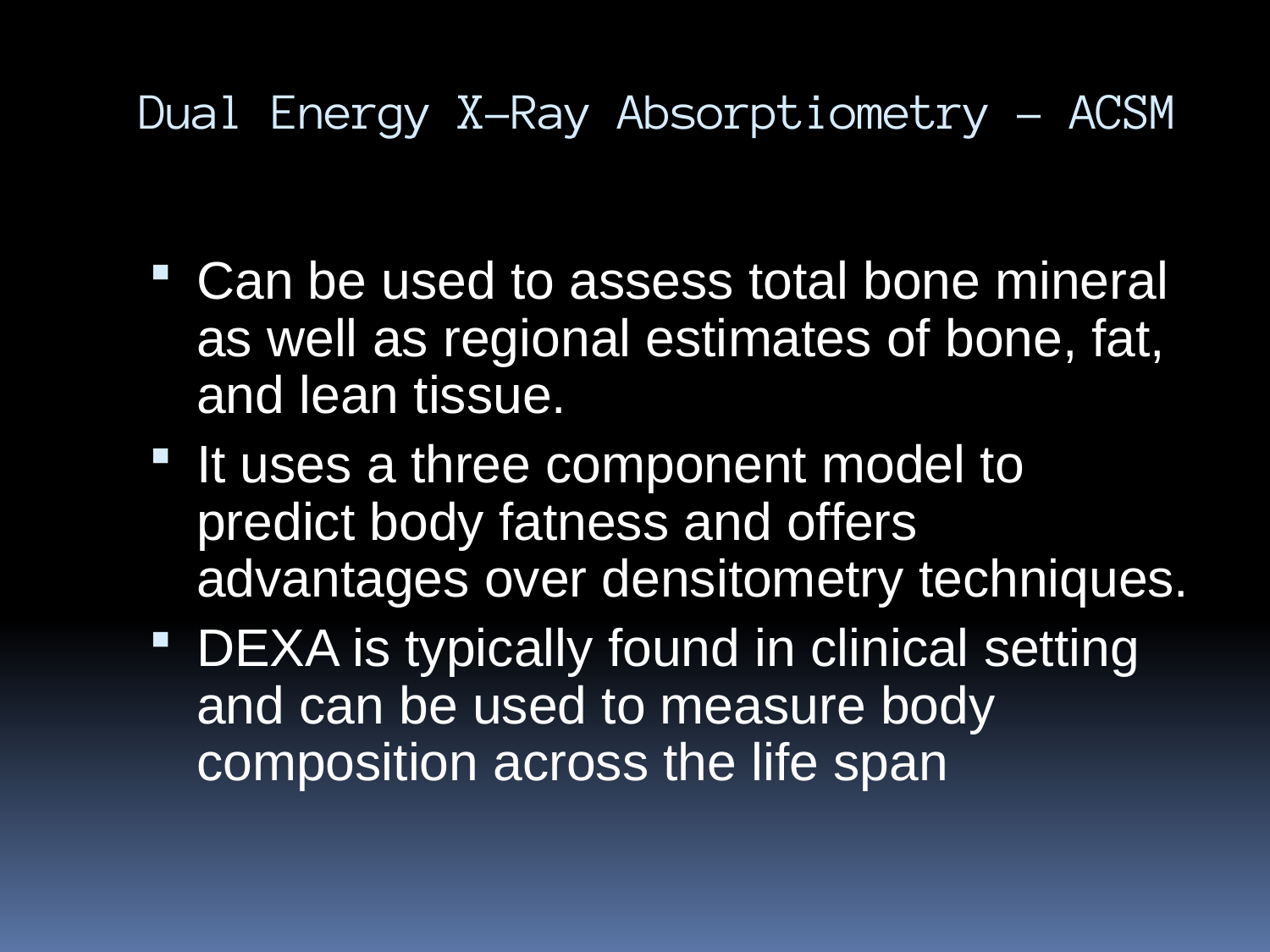

# Dual Energy X-Ray Absorptiometry - ACSM
Can be used to assess total bone mineral as well as regional estimates of bone, fat, and lean tissue.
It uses a three component model to predict body fatness and offers advantages over densitometry techniques.
DEXA is typically found in clinical setting and can be used to measure body composition across the life span